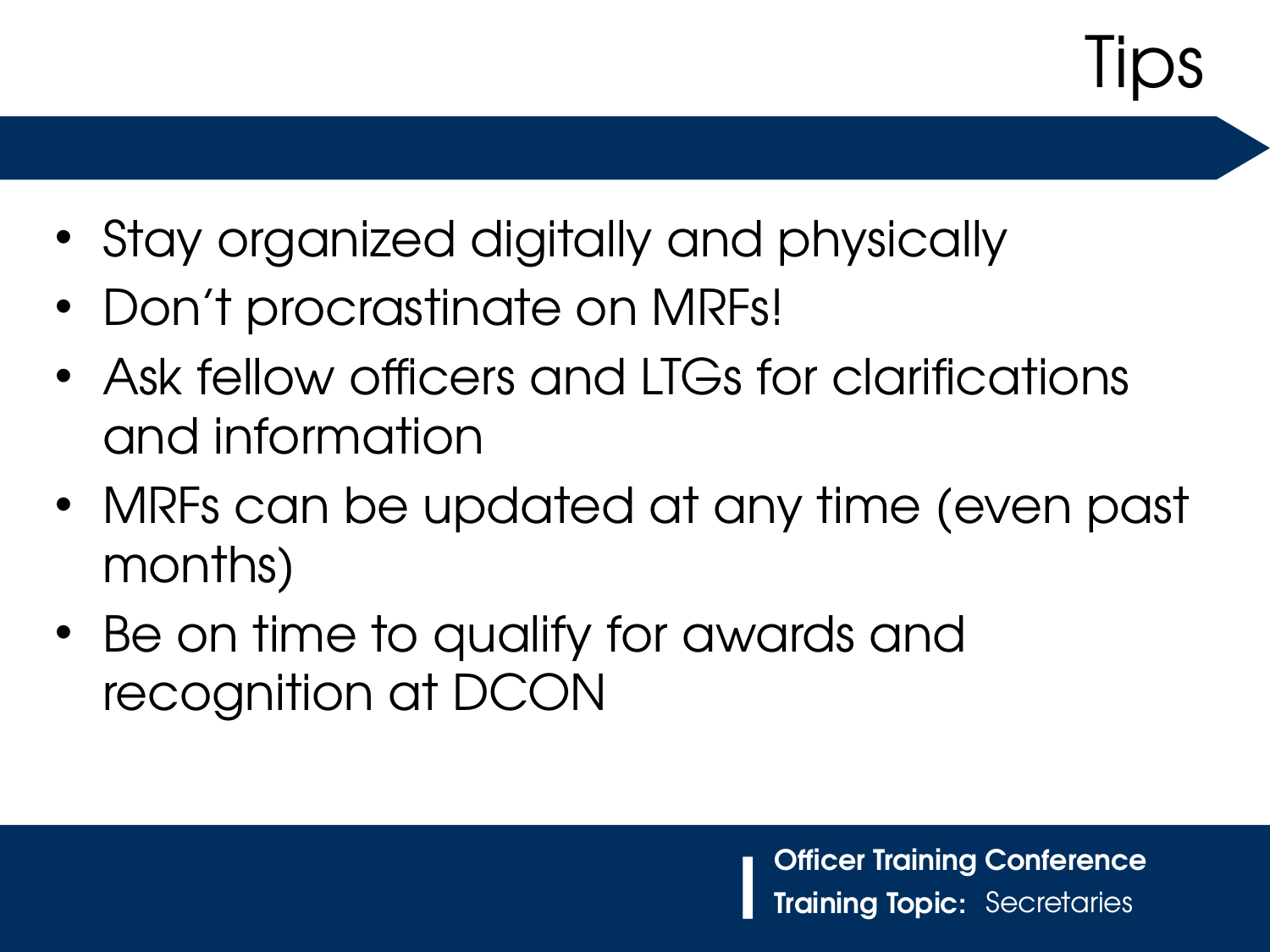

Tips
Stay organized digitally and physically
Don’t procrastinate on MRFs!
Ask fellow officers and LTGs for clarifications and information
MRFs can be updated at any time (even past months)
Be on time to qualify for awards and recognition at DCON

Secretaries